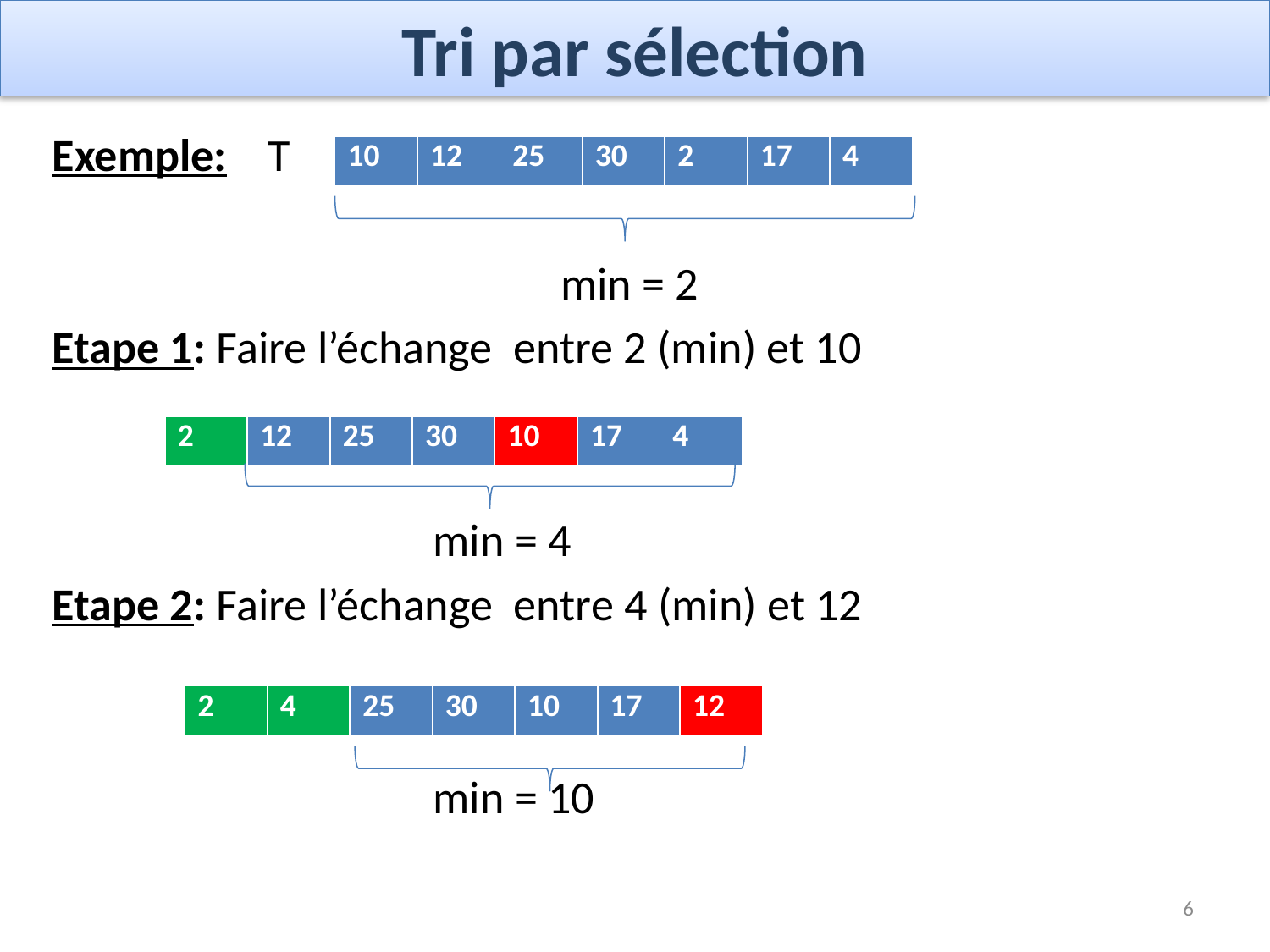

# Tri par sélection

Exemple:    T

                                                 min = 2
Etape 1: Faire l’échange  entre 2 (min) et 10

			min = 4
Etape 2: Faire l’échange  entre 4 (min) et 12

			min = 10

| 10 | 12 | 25 | 30 | 2 | 17 | 4 |
| --- | --- | --- | --- | --- | --- | --- |

| 2 | 12 | 25 | 30 | 10 | 17 | 4 |
| --- | --- | --- | --- | --- | --- | --- |

| 2 | 4 | 25 | 30 | 10 | 17 | 12 |
| --- | --- | --- | --- | --- | --- | --- |
6